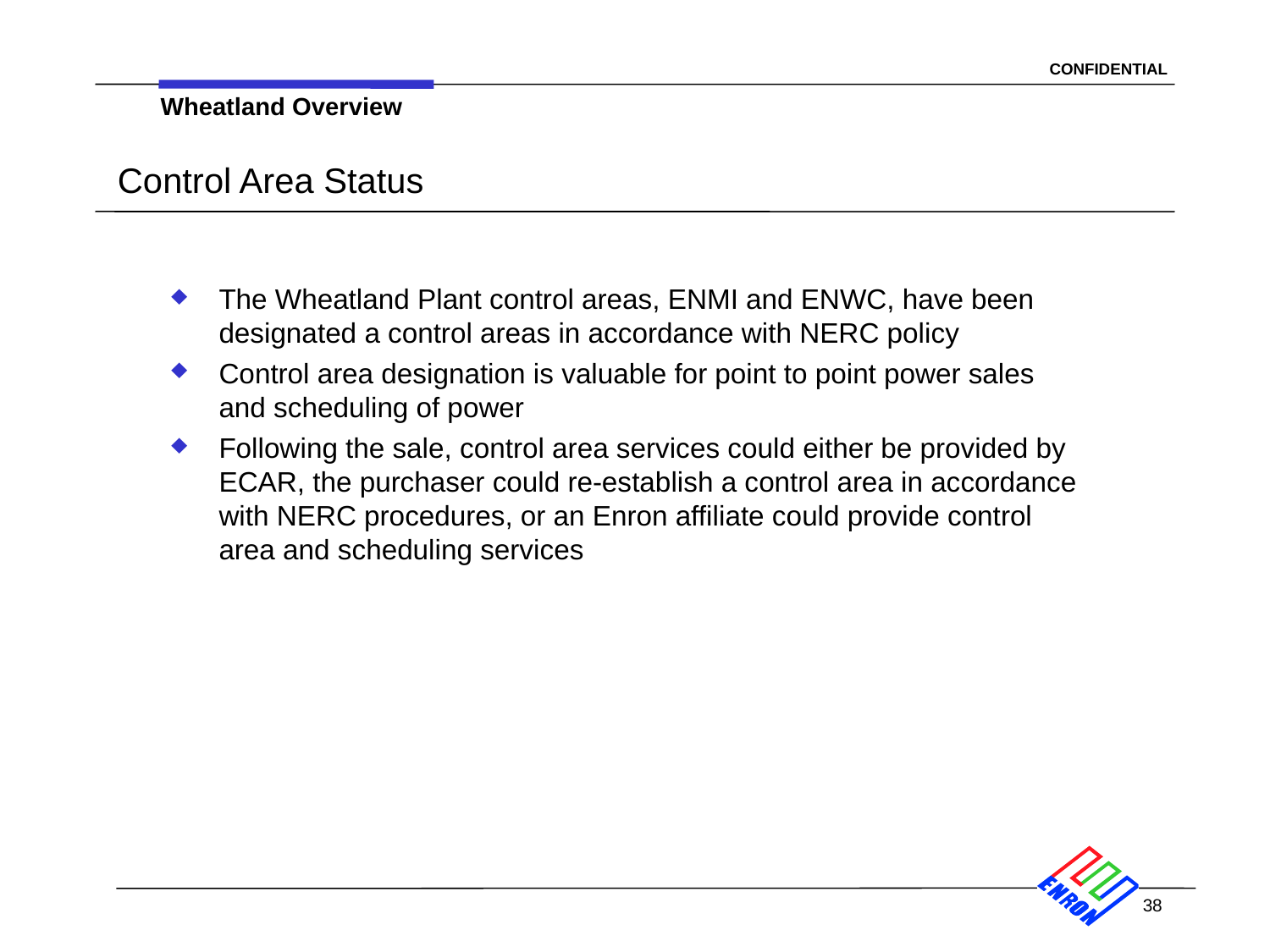

Wheatland Overview
# Control Area Status
The Wheatland Plant control areas, ENMI and ENWC, have been designated a control areas in accordance with NERC policy
Control area designation is valuable for point to point power sales and scheduling of power
Following the sale, control area services could either be provided by ECAR, the purchaser could re-establish a control area in accordance with NERC procedures, or an Enron affiliate could provide control area and scheduling services

38